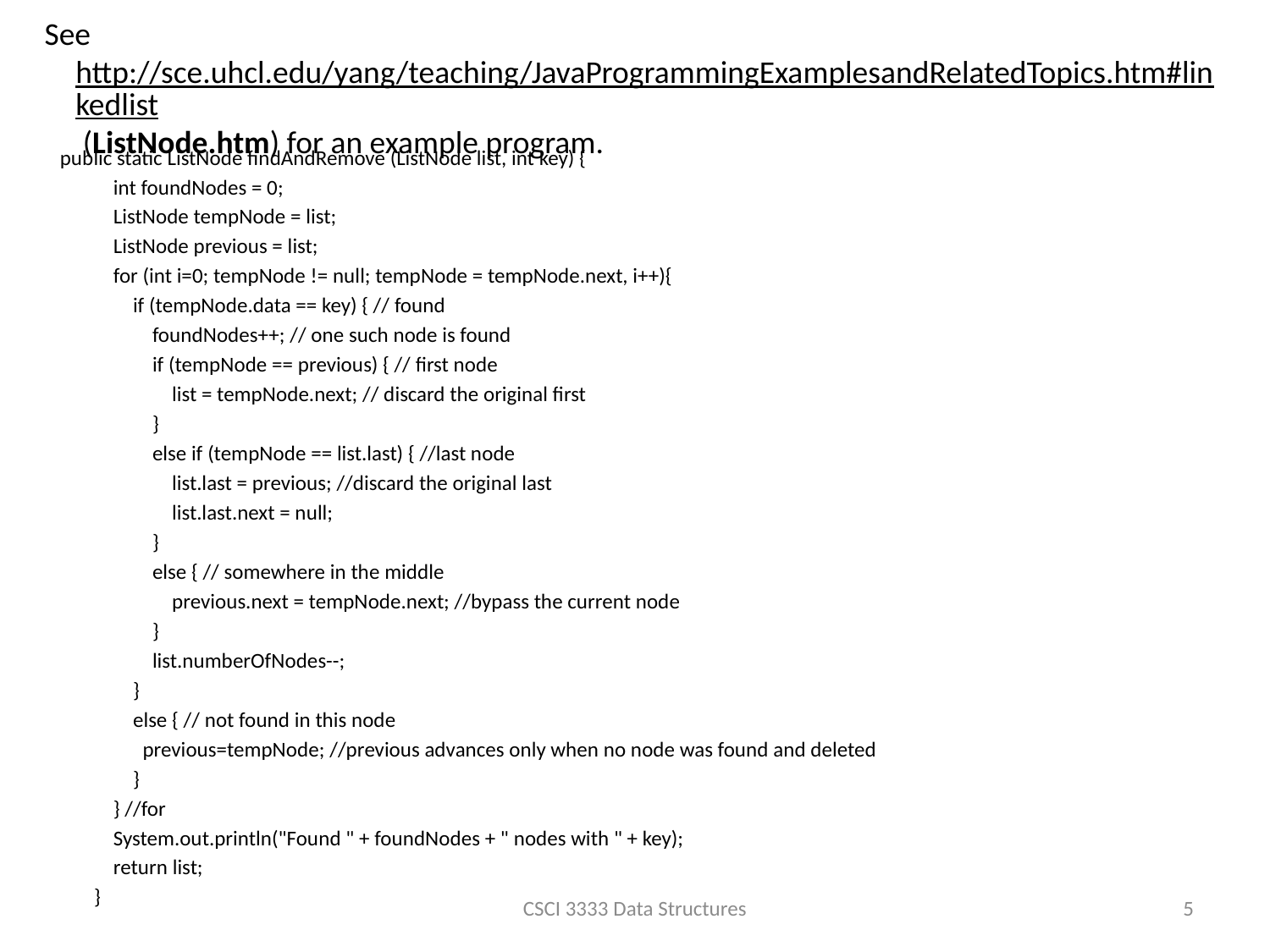

# See http://sce.uhcl.edu/yang/teaching/JavaProgrammingExamplesandRelatedTopics.htm#linkedlist (ListNode.htm) for an example program.
 public static ListNode findAndRemove (ListNode list, int key) {
            int foundNodes = 0;
            ListNode tempNode = list;
            ListNode previous = list;
            for (int i=0; tempNode != null; tempNode = tempNode.next, i++){
                if (tempNode.data == key) { // found
                    foundNodes++; // one such node is found
                    if (tempNode == previous) { // first node
                        list = tempNode.next; // discard the original first
                    }
                    else if (tempNode == list.last) { //last node
                        list.last = previous; //discard the original last
                        list.last.next = null;
                    }
                    else { // somewhere in the middle
                        previous.next = tempNode.next; //bypass the current node
                    }
                    list.numberOfNodes--;
                }
                else { // not found in this node
                  previous=tempNode; //previous advances only when no node was found and deleted
                }
            } //for
            System.out.println("Found " + foundNodes + " nodes with " + key);
            return list;
        }
CSCI 3333 Data Structures
5